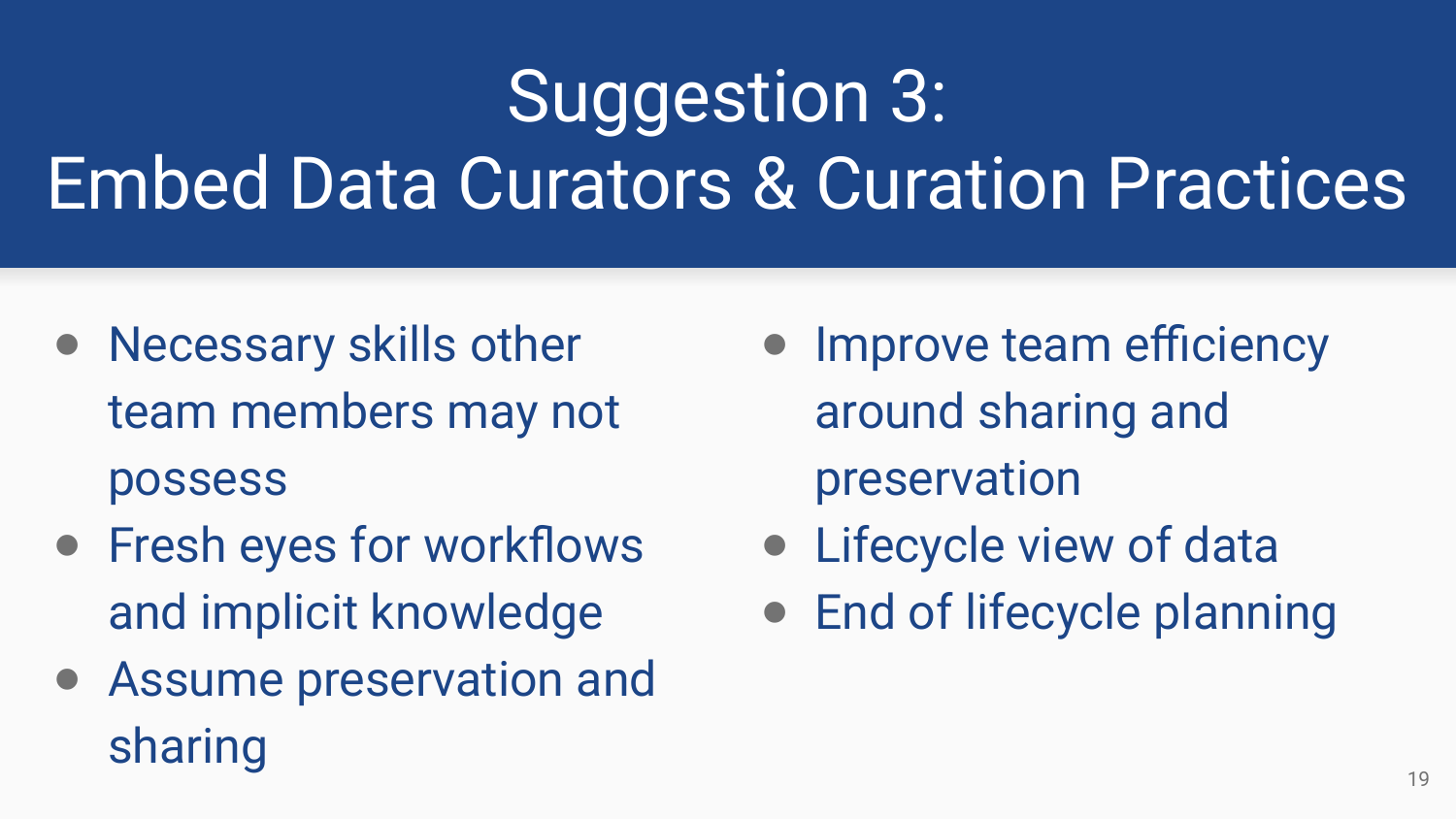

# Suggestion 3: Embed Data Curators & Curation Practices
Necessary skills other team members may not possess
Fresh eyes for workflows and implicit knowledge
Assume preservation and sharing

Improve team efficiency around sharing and preservation
Lifecycle view of data
End of lifecycle planning

19